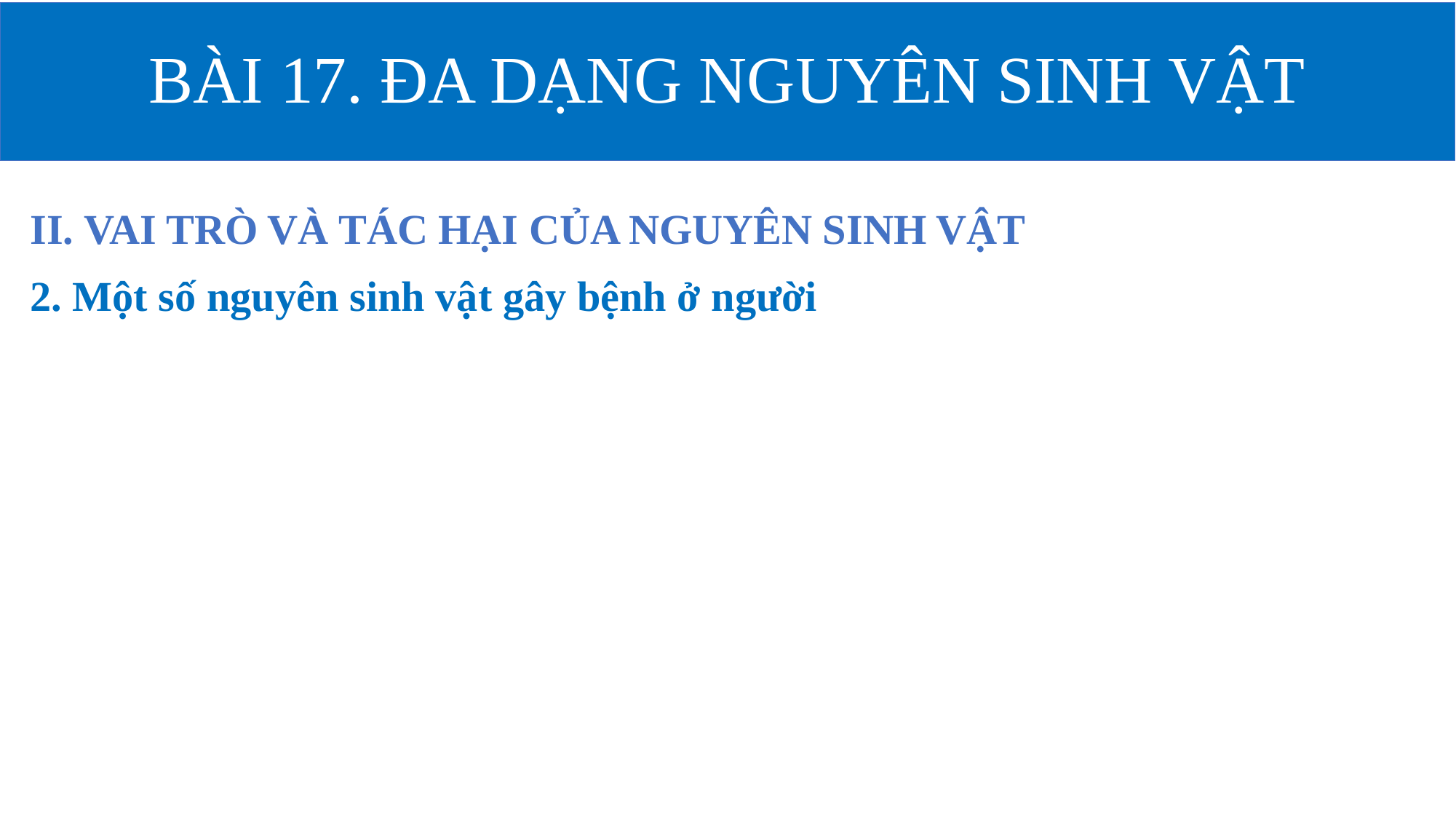

# BÀI 17. ĐA DẠNG NGUYÊN SINH VẬT
II. VAI TRÒ VÀ TÁC HẠI CỦA NGUYÊN SINH VẬT
2. Một số nguyên sinh vật gây bệnh ở người